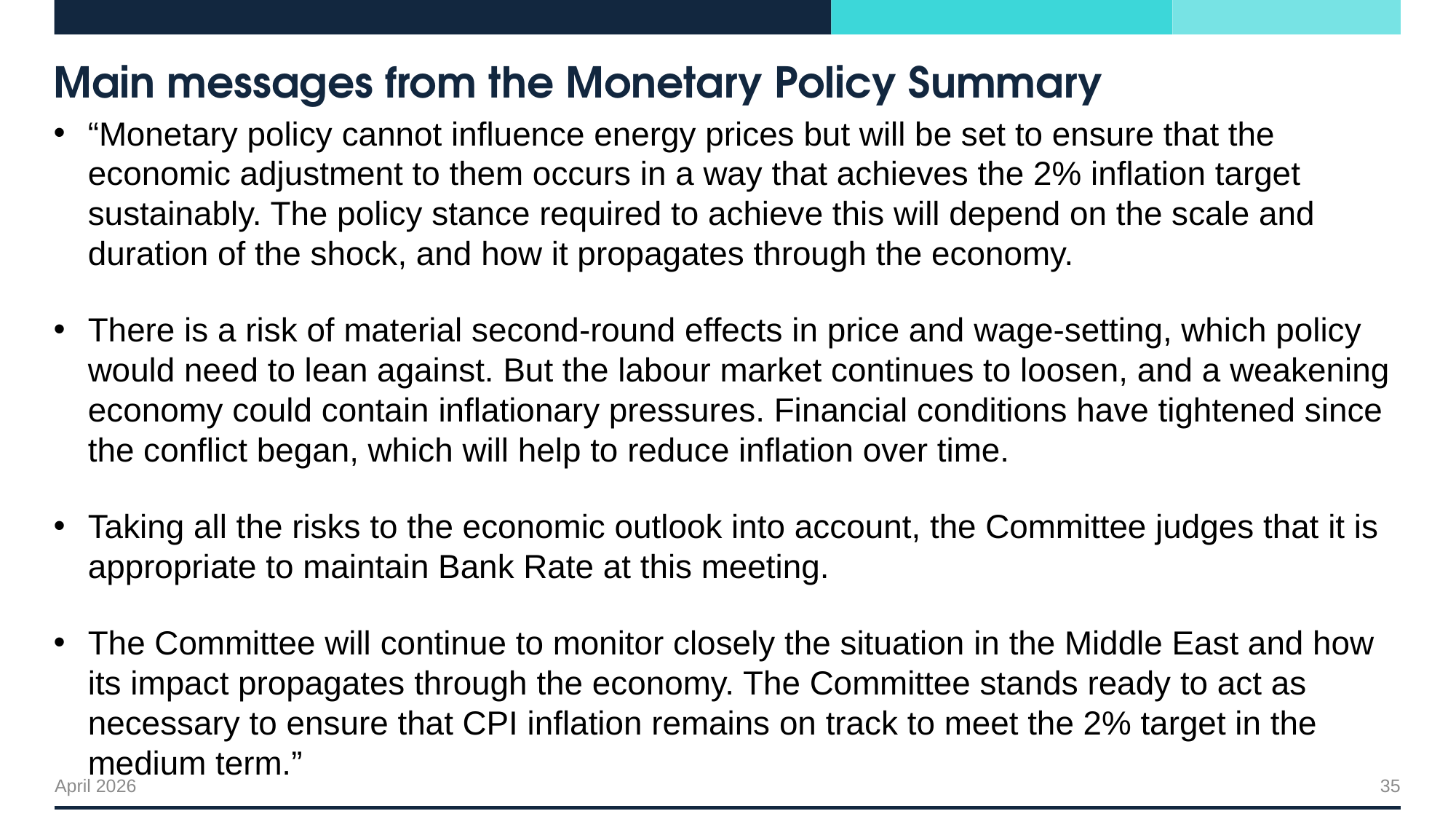

# Main messages from the Monetary Policy Summary
“Monetary policy cannot influence energy prices but will be set to ensure that the economic adjustment to them occurs in a way that achieves the 2% inflation target sustainably. The policy stance required to achieve this will depend on the scale and duration of the shock, and how it propagates through the economy.

There is a risk of material second-round effects in price and wage-setting, which policy would need to lean against. But the labour market continues to loosen, and a weakening economy could contain inflationary pressures. Financial conditions have tightened since the conflict began, which will help to reduce inflation over time.

Taking all the risks to the economic outlook into account, the Committee judges that it is appropriate to maintain Bank Rate at this meeting.

The Committee will continue to monitor closely the situation in the Middle East and how its impact propagates through the economy. The Committee stands ready to act as necessary to ensure that CPI inflation remains on track to meet the 2% target in the medium term.”
35
April 2026